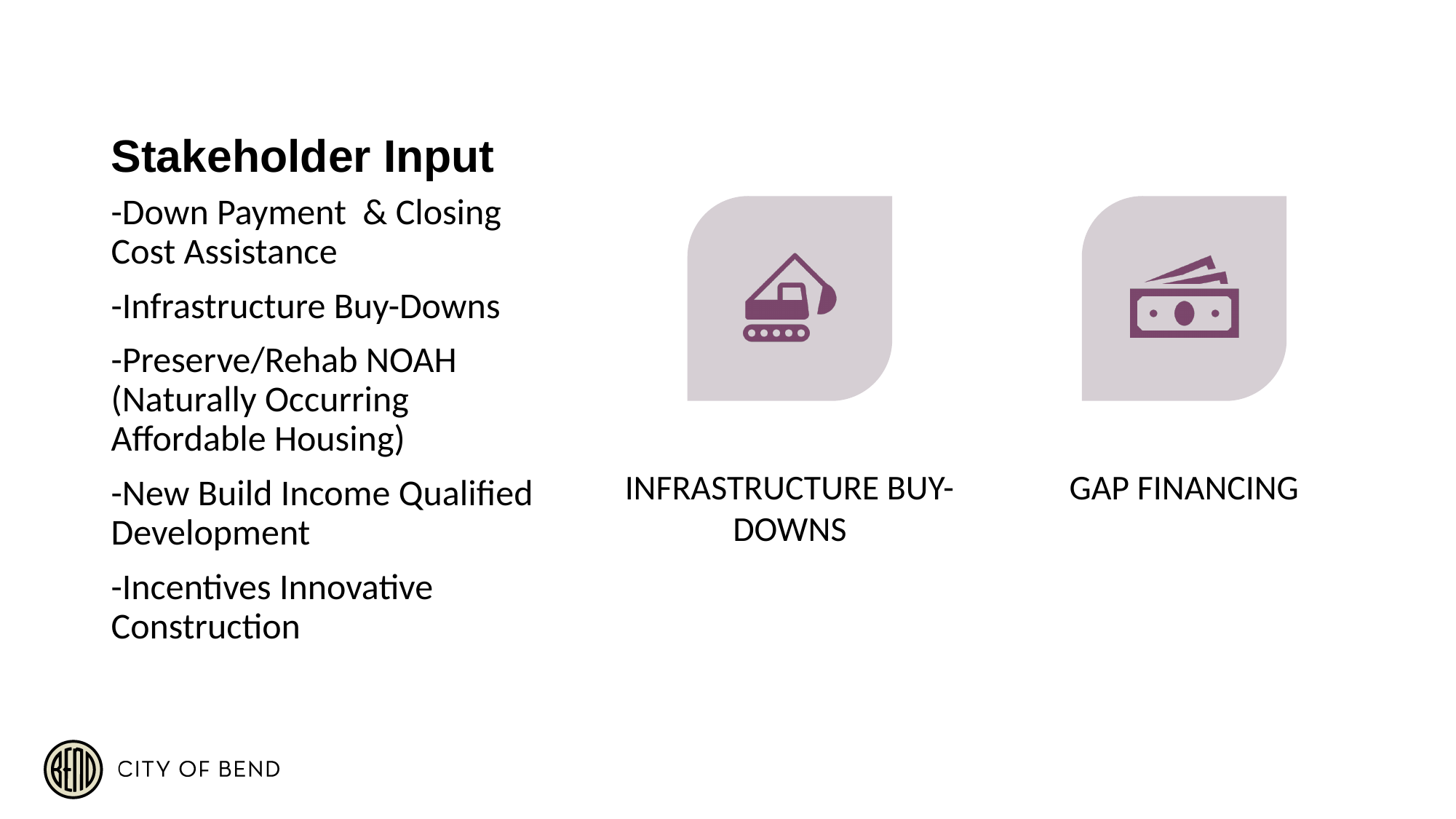

Infrastructure Buy-Downs
Gap financing
# Stakeholder Input
-Down Payment  & Closing Cost Assistance
-Infrastructure Buy-Downs
-Preserve/Rehab NOAH (Naturally Occurring Affordable Housing)
-New Build Income Qualified Development
-Incentives Innovative Construction